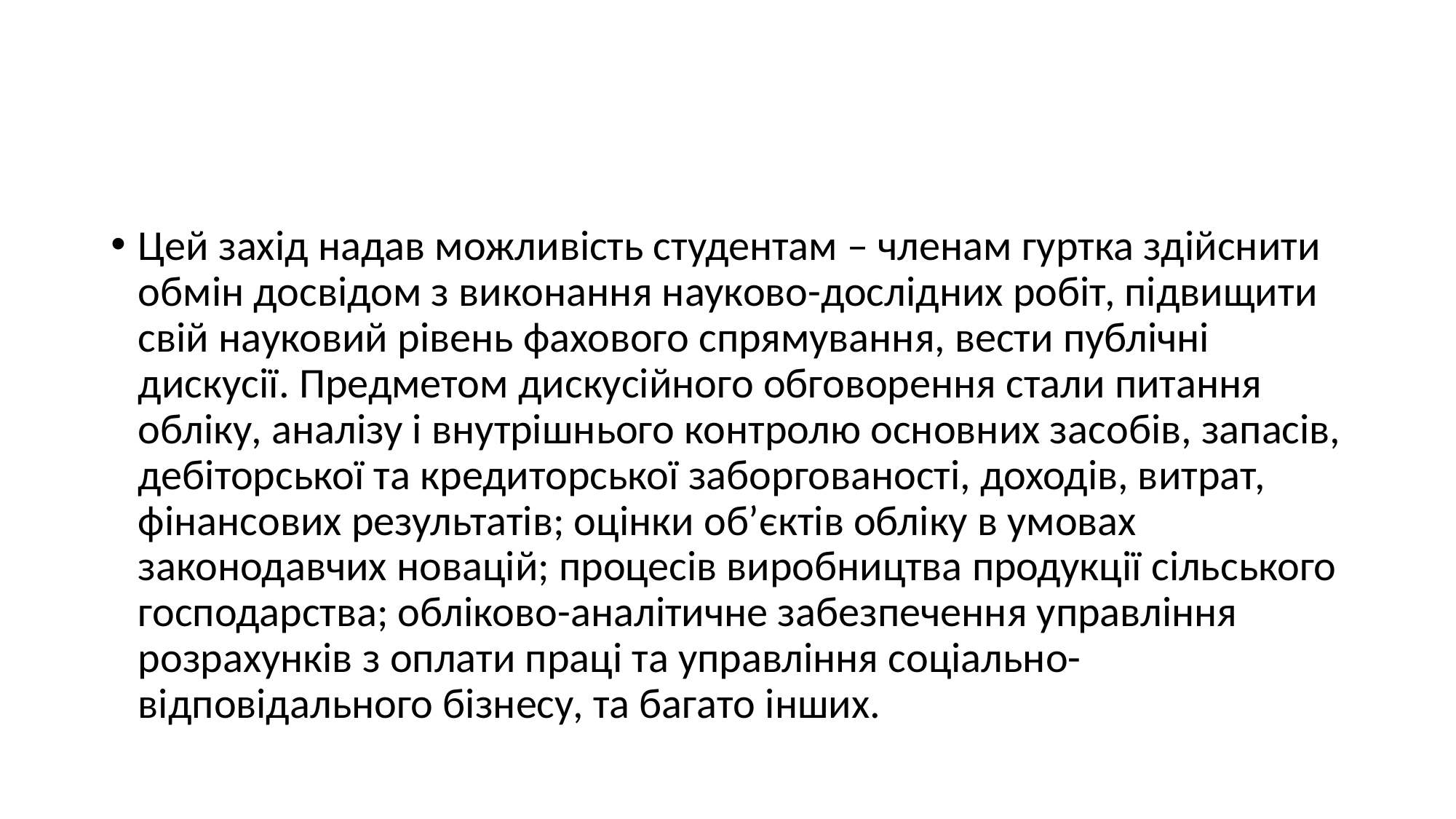

#
Цей захід надав можливість студентам – членам гуртка здійснити обмін досвідом з виконання науково-дослідних робіт, підвищити свій науковий рівень фахового спрямування, вести публічні дискусії. Предметом дискусійного обговорення стали питання обліку, аналізу і внутрішнього контролю основних засобів, запасів, дебіторської та кредиторської заборгованості, доходів, витрат, фінансових результатів; оцінки об’єктів обліку в умовах законодавчих новацій; процесів виробництва продукції сільського господарства; обліково-аналітичне забезпечення управління розрахунків з оплати праці та управління соціально-відповідального бізнесу, та багато інших.